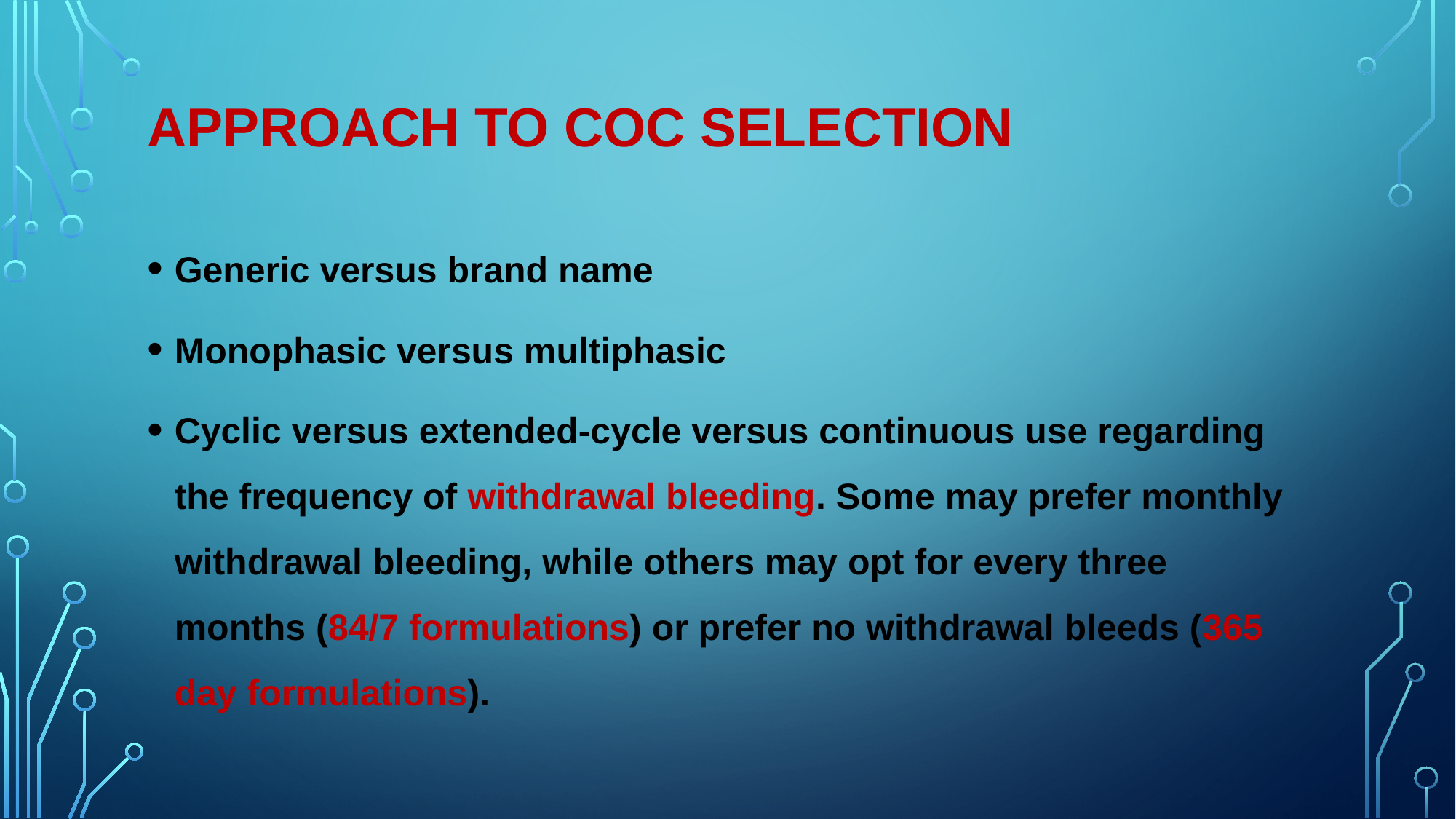

# APPROACH TO COC SELECTION
Generic versus brand name
Monophasic versus multiphasic
Cyclic versus extended-cycle versus continuous use regarding the frequency of withdrawal bleeding. Some may prefer monthly withdrawal bleeding, while others may opt for every three months (84/7 formulations) or prefer no withdrawal bleeds (365 day formulations).